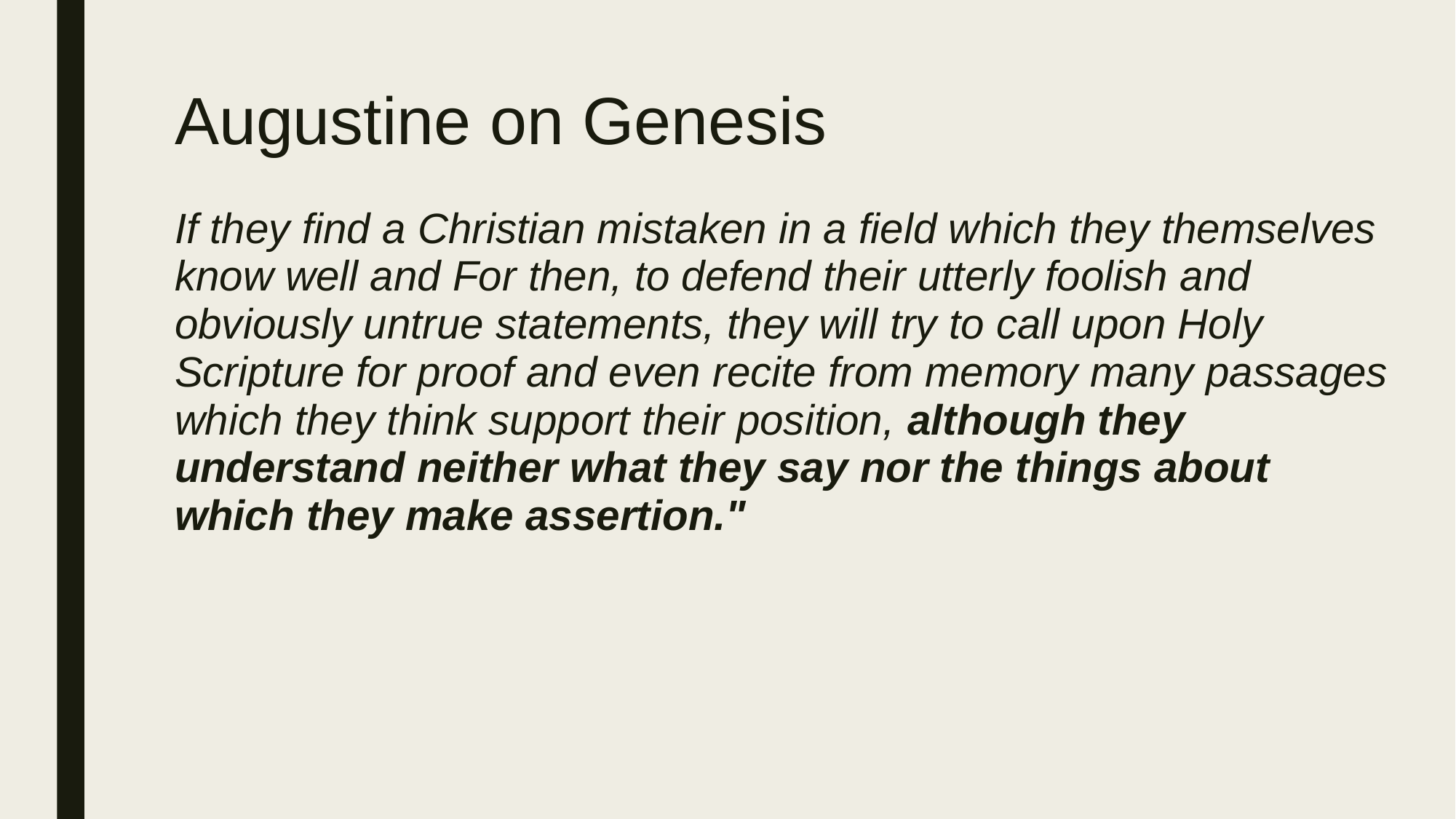

# Augustine on Genesis
If they find a Christian mistaken in a field which they themselves know well and For then, to defend their utterly foolish and obviously untrue statements, they will try to call upon Holy Scripture for proof and even recite from memory many passages which they think support their position, although they understand neither what they say nor the things about which they make assertion."